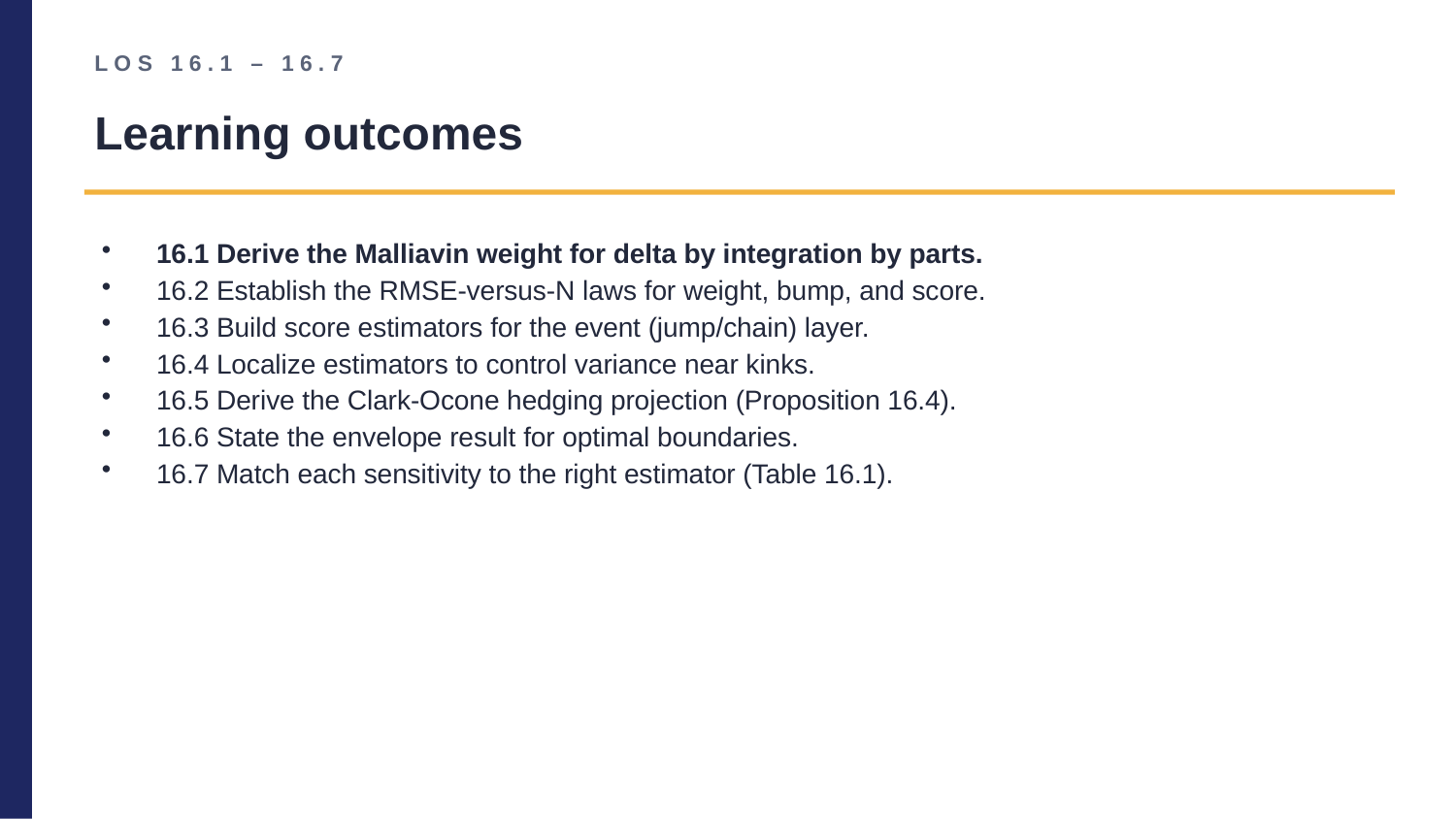

LOS 16.1 – 16.7
Learning outcomes

16.1 Derive the Malliavin weight for delta by integration by parts.
16.2 Establish the RMSE-versus-N laws for weight, bump, and score.
16.3 Build score estimators for the event (jump/chain) layer.
16.4 Localize estimators to control variance near kinks.
16.5 Derive the Clark-Ocone hedging projection (Proposition 16.4).
16.6 State the envelope result for optimal boundaries.
16.7 Match each sensitivity to the right estimator (Table 16.1).